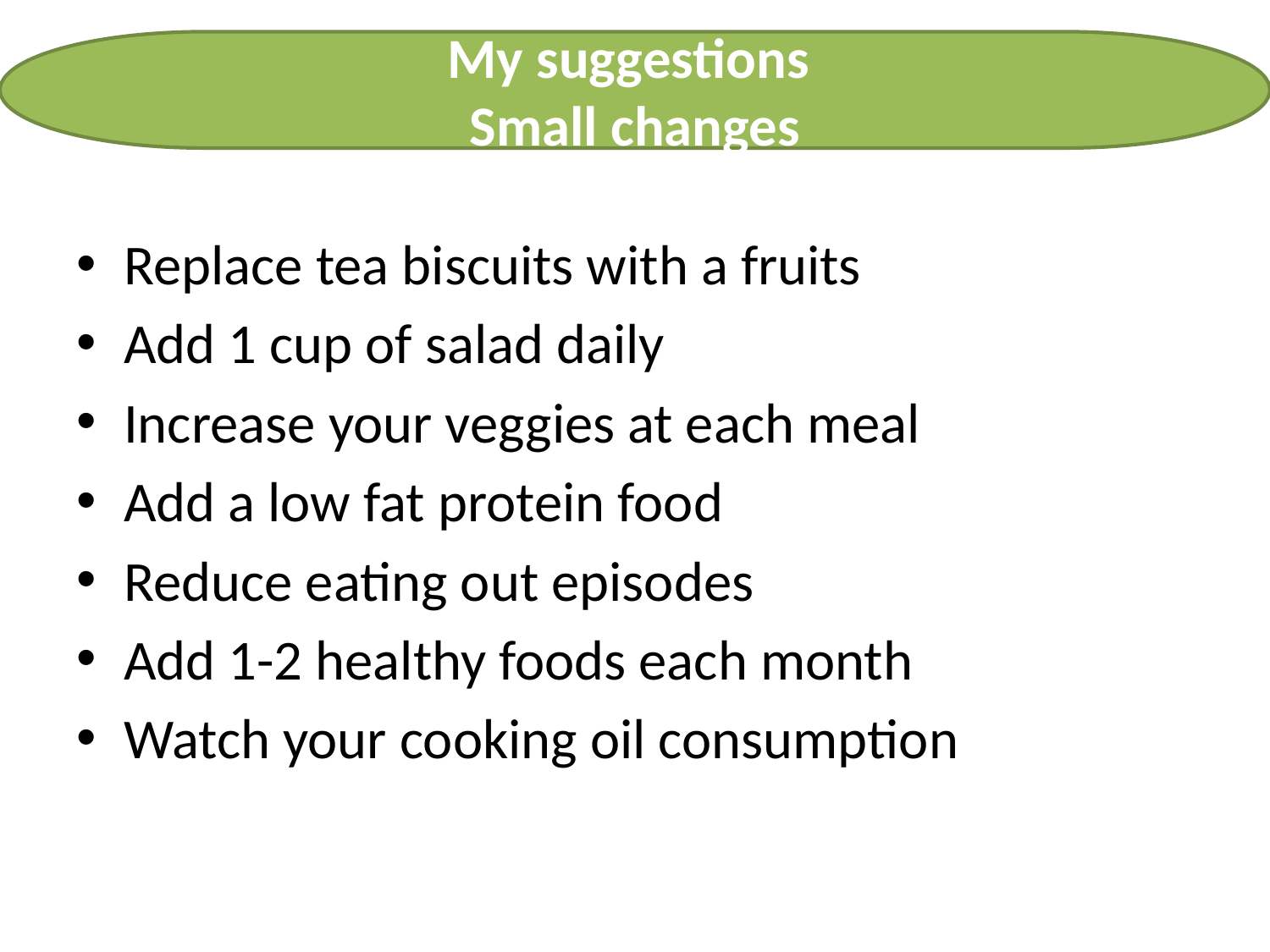

My suggestions
Small changes
Replace tea biscuits with a fruits
Add 1 cup of salad daily
Increase your veggies at each meal
Add a low fat protein food
Reduce eating out episodes
Add 1-2 healthy foods each month
Watch your cooking oil consumption